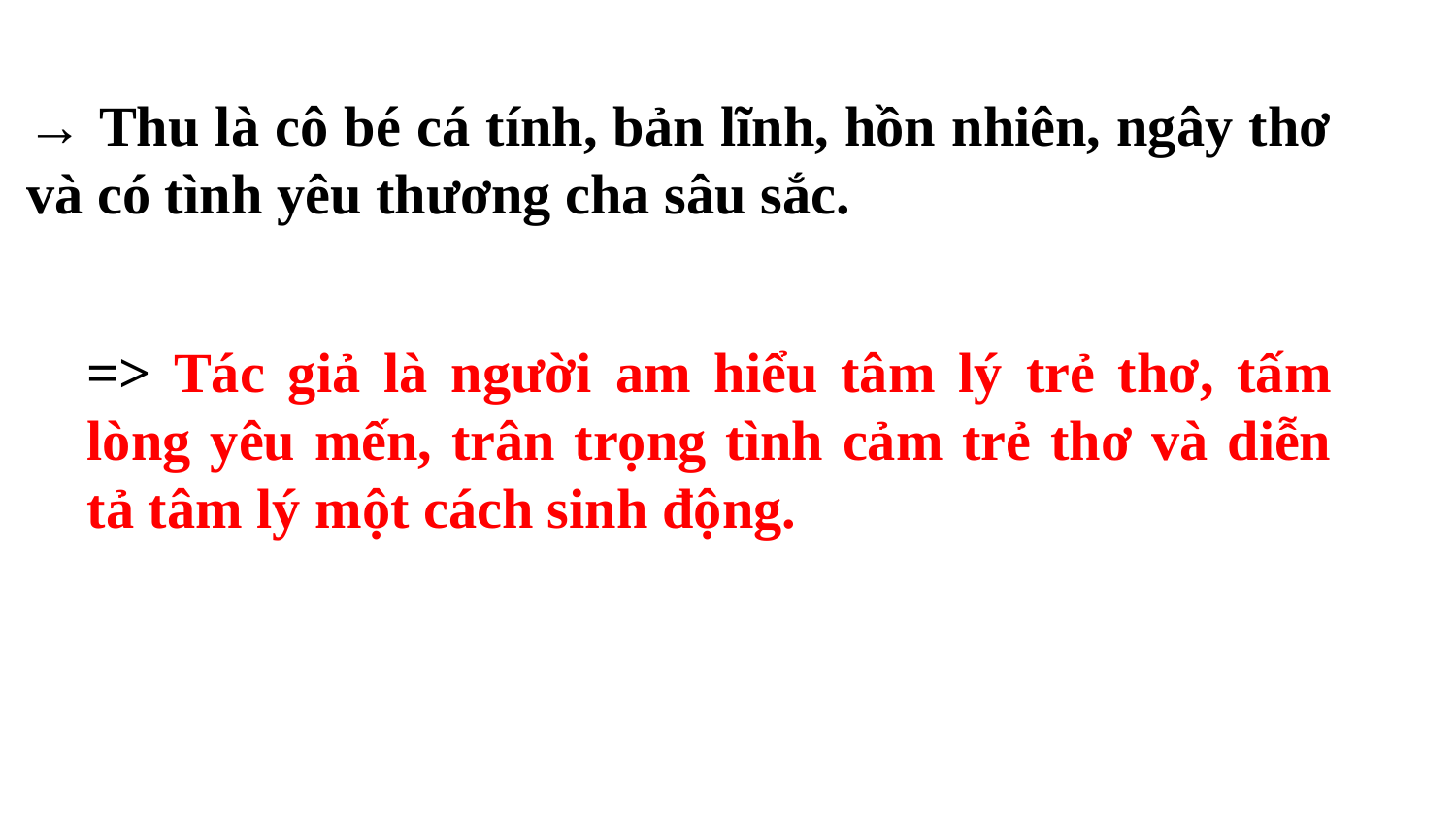

→ Thu là cô bé cá tính, bản lĩnh, hồn nhiên, ngây thơ và có tình yêu thương cha sâu sắc.
=> Tác giả là người am hiểu tâm lý trẻ thơ, tấm lòng yêu mến, trân trọng tình cảm trẻ thơ và diễn tả tâm lý một cách sinh động.